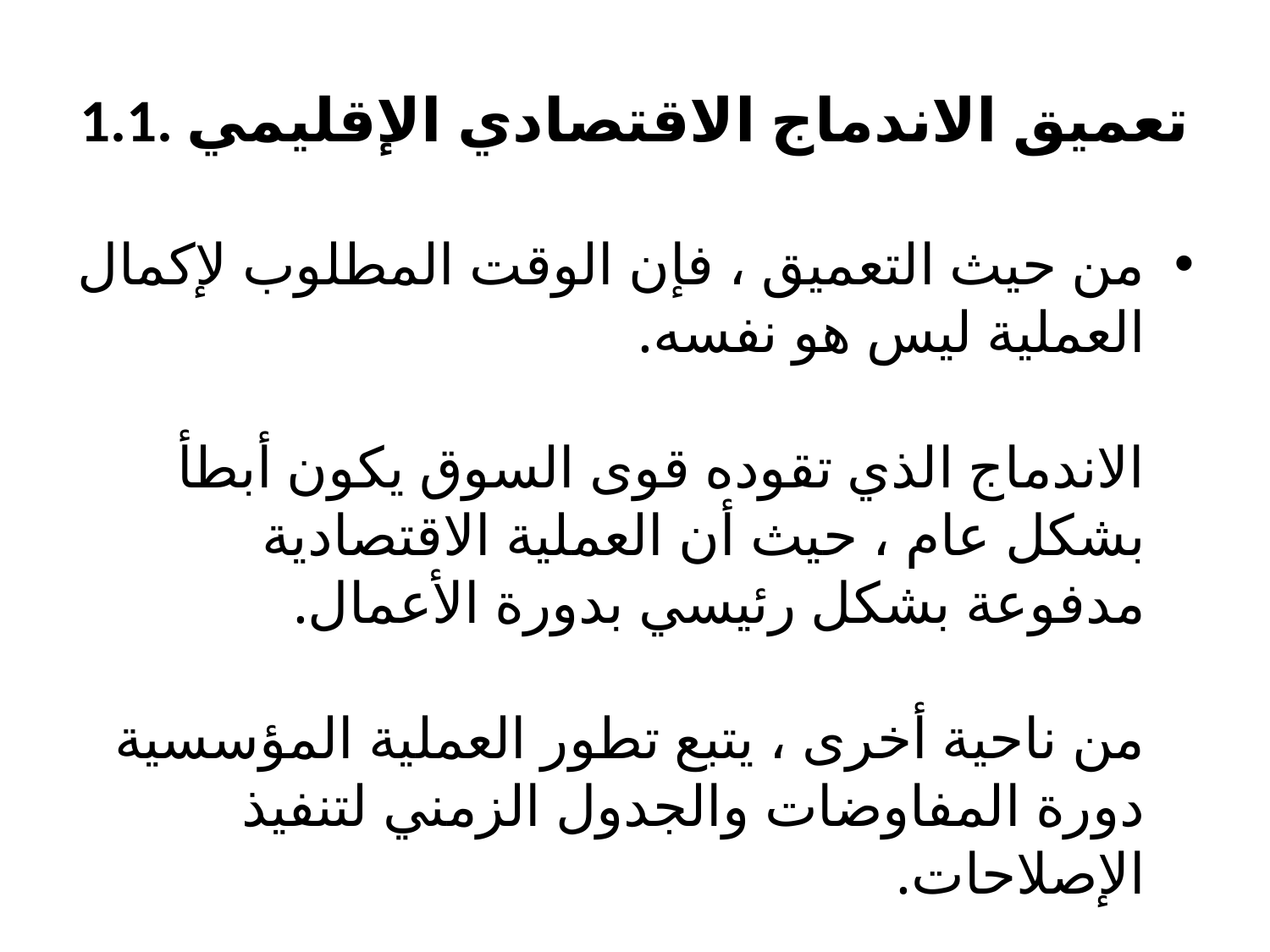

# 1.1. تعميق الاندماج الاقتصادي الإقليمي
من حيث التعميق ، فإن الوقت المطلوب لإكمال العملية ليس هو نفسه.
الاندماج الذي تقوده قوى السوق يكون أبطأ بشكل عام ، حيث أن العملية الاقتصادية مدفوعة بشكل رئيسي بدورة الأعمال.
من ناحية أخرى ، يتبع تطور العملية المؤسسية دورة المفاوضات والجدول الزمني لتنفيذ الإصلاحات.